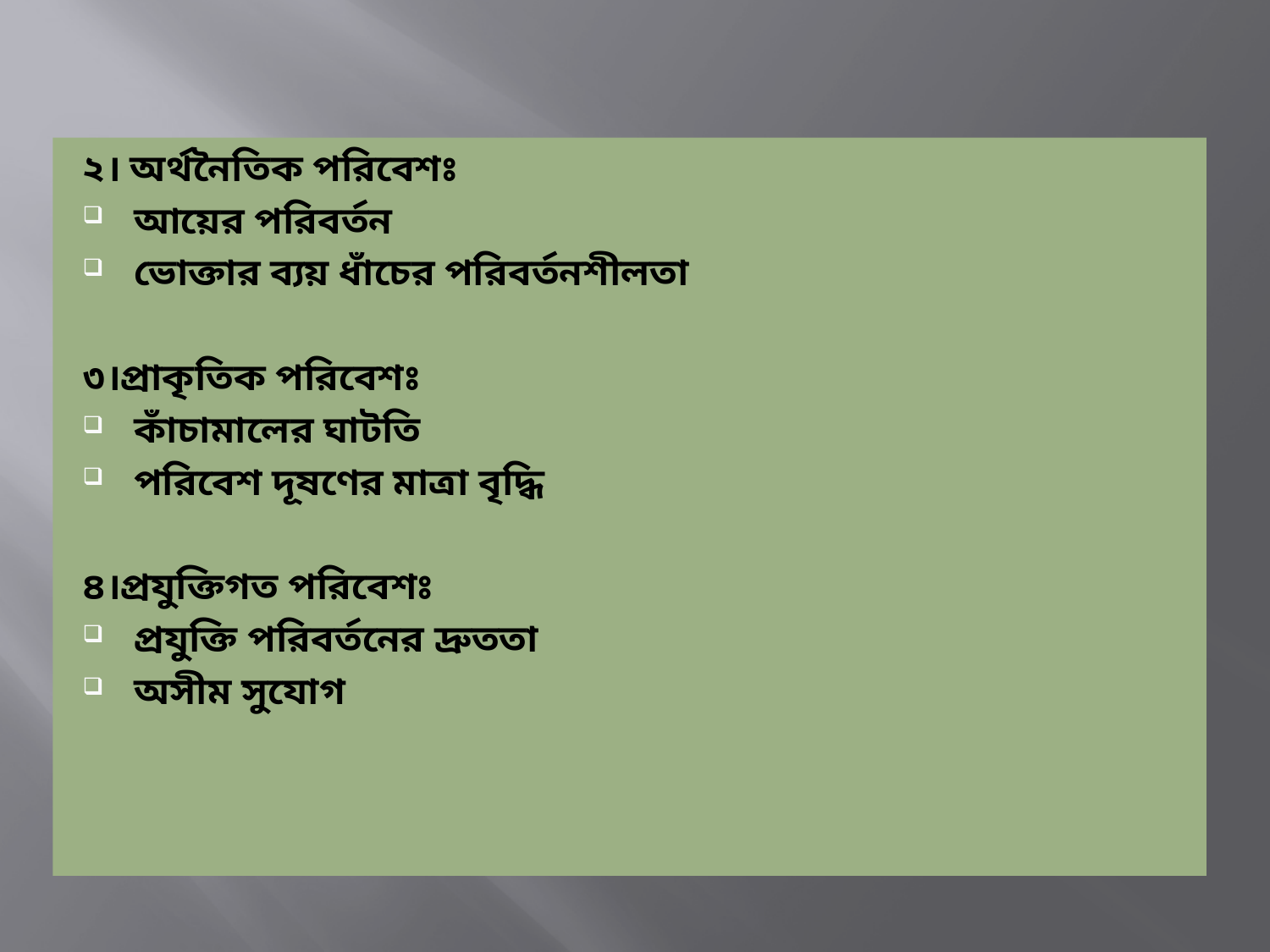

২। অর্থনৈতিক পরিবেশঃ
আয়ের পরিবর্তন
ভোক্তার ব্যয় ধাঁচের পরিবর্তনশীলতা

৩।প্রাকৃতিক পরিবেশঃ
কাঁচামালের ঘাটতি
পরিবেশ দূষণের মাত্রা বৃদ্ধি

৪।প্রযুক্তিগত পরিবেশঃ
প্রযুক্তি পরিবর্তনের দ্রুততা
অসীম সুযোগ